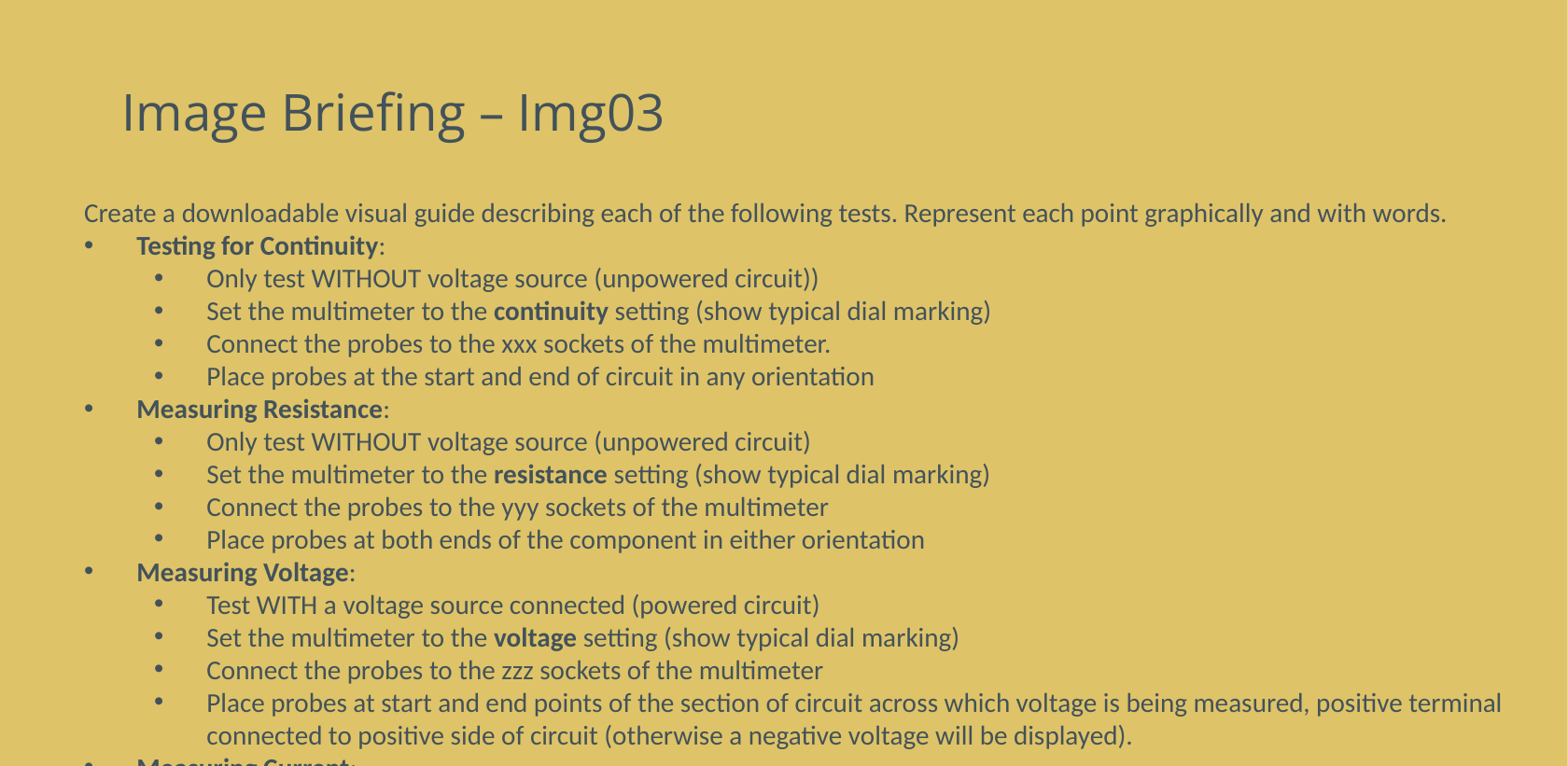

# Image Briefing – Img03
Create a downloadable visual guide describing each of the following tests. Represent each point graphically and with words.
Testing for Continuity:
Only test WITHOUT voltage source (unpowered circuit))
Set the multimeter to the continuity setting (show typical dial marking)
Connect the probes to the xxx sockets of the multimeter.
Place probes at the start and end of circuit in any orientation
Measuring Resistance:
Only test WITHOUT voltage source (unpowered circuit)
Set the multimeter to the resistance setting (show typical dial marking)
Connect the probes to the yyy sockets of the multimeter
Place probes at both ends of the component in either orientation
Measuring Voltage:
Test WITH a voltage source connected (powered circuit)
Set the multimeter to the voltage setting (show typical dial marking)
Connect the probes to the zzz sockets of the multimeter
Place probes at start and end points of the section of circuit across which voltage is being measured, positive terminal connected to positive side of circuit (otherwise a negative voltage will be displayed).
Measuring Current:
Test WITH a voltage source connected (powered circuit)
Set the multimeter to the current setting (usually mA for electronics circuits) (show typical dial marking)
Connect the probes to the aaa sockets pf the multimeter
Break the circuit where you want to measure the current and connect the multimeter with the red lead connected to positive side of the circuit.